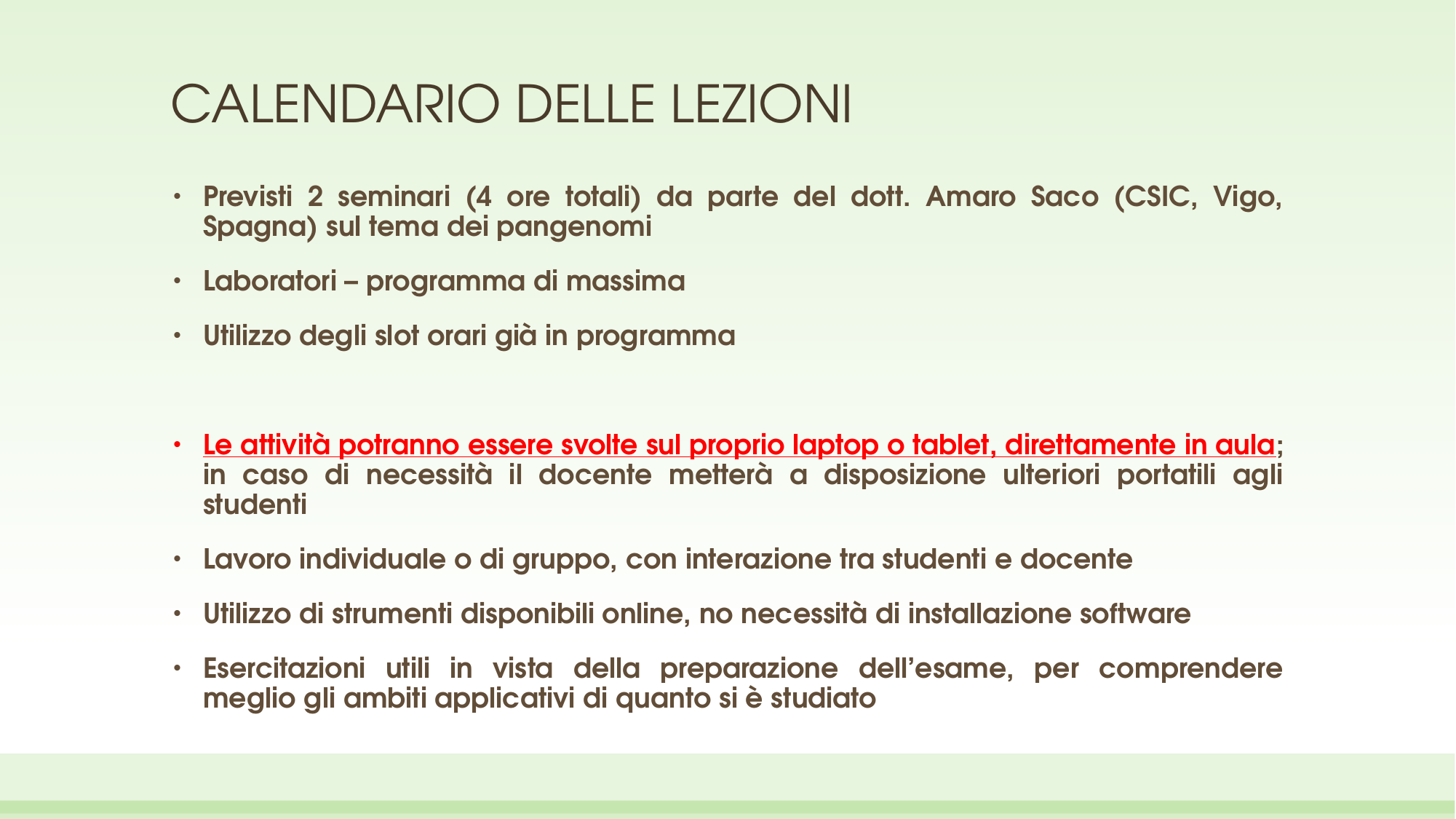

# CALENDARIO DELLE LEZIONI
Previsti 2 seminari (4 ore totali) da parte del dott. Amaro Saco (CSIC, Vigo, Spagna) sul tema dei pangenomi
Laboratori – programma di massima
Utilizzo degli slot orari già in programma

Le attività potranno essere svolte sul proprio laptop o tablet, direttamente in aula; in caso di necessità il docente metterà a disposizione ulteriori portatili agli studenti
Lavoro individuale o di gruppo, con interazione tra studenti e docente
Utilizzo di strumenti disponibili online, no necessità di installazione software
Esercitazioni utili in vista della preparazione dell’esame, per comprendere meglio gli ambiti applicativi di quanto si è studiato